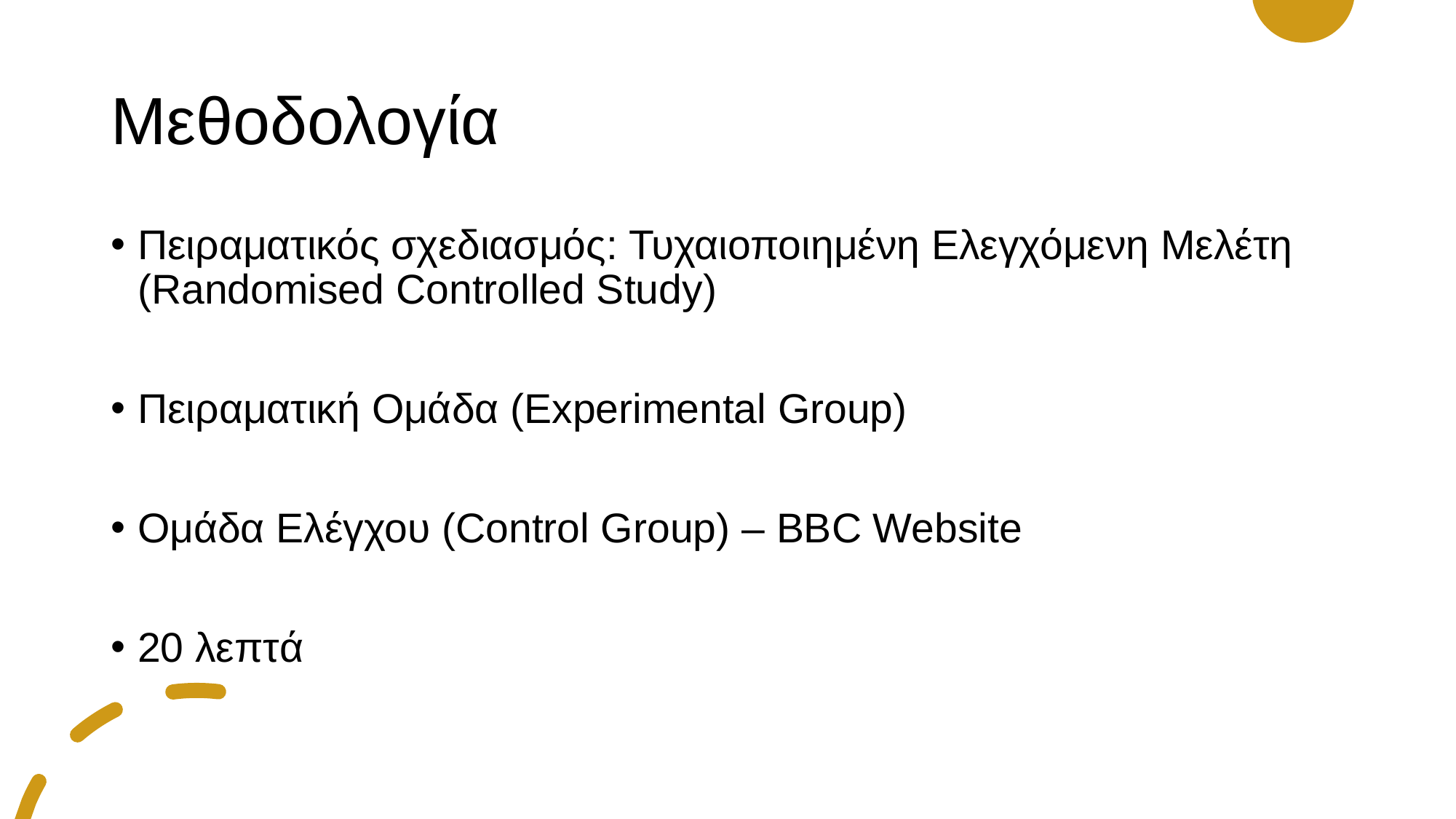

# Μεθοδολογία
Πειραματικός σχεδιασμός: Τυχαιοποιημένη Ελεγχόμενη Μελέτη (Randomised Controlled Study)

Πειραματική Ομάδα (Experimental Group)

Ομάδα Ελέγχου (Control Group) – BBC Website

20 λεπτά